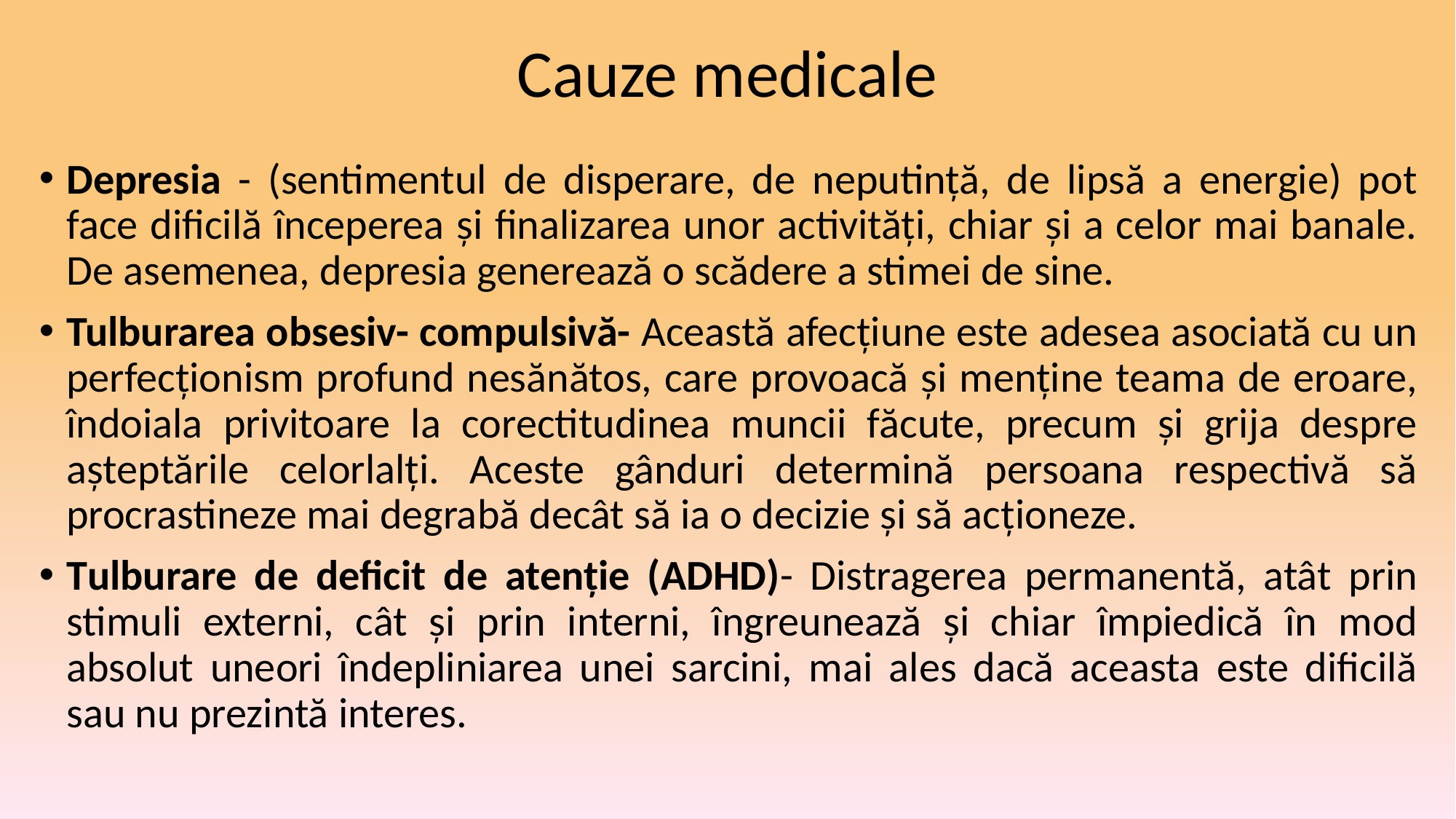

# Cauze medicale
Depresia - (sentimentul de disperare, de neputință, de lipsă a energie) pot face dificilă începerea și finalizarea unor activități, chiar și a celor mai banale. De asemenea, depresia generează o scădere a stimei de sine.
Tulburarea obsesiv- compulsivă- Această afecțiune este adesea asociată cu un perfecționism profund nesănătos, care provoacă și menține teama de eroare, îndoiala privitoare la corectitudinea muncii făcute, precum și grija despre așteptările celorlalți. Aceste gânduri determină persoana respectivă să procrastineze mai degrabă decât să ia o decizie și să acționeze.
Tulburare de deficit de atenție (ADHD)- Distragerea permanentă, atât prin stimuli externi, cât și prin interni, îngreunează și chiar împiedică în mod absolut uneori îndepliniarea unei sarcini, mai ales dacă aceasta este dificilă sau nu prezintă interes.